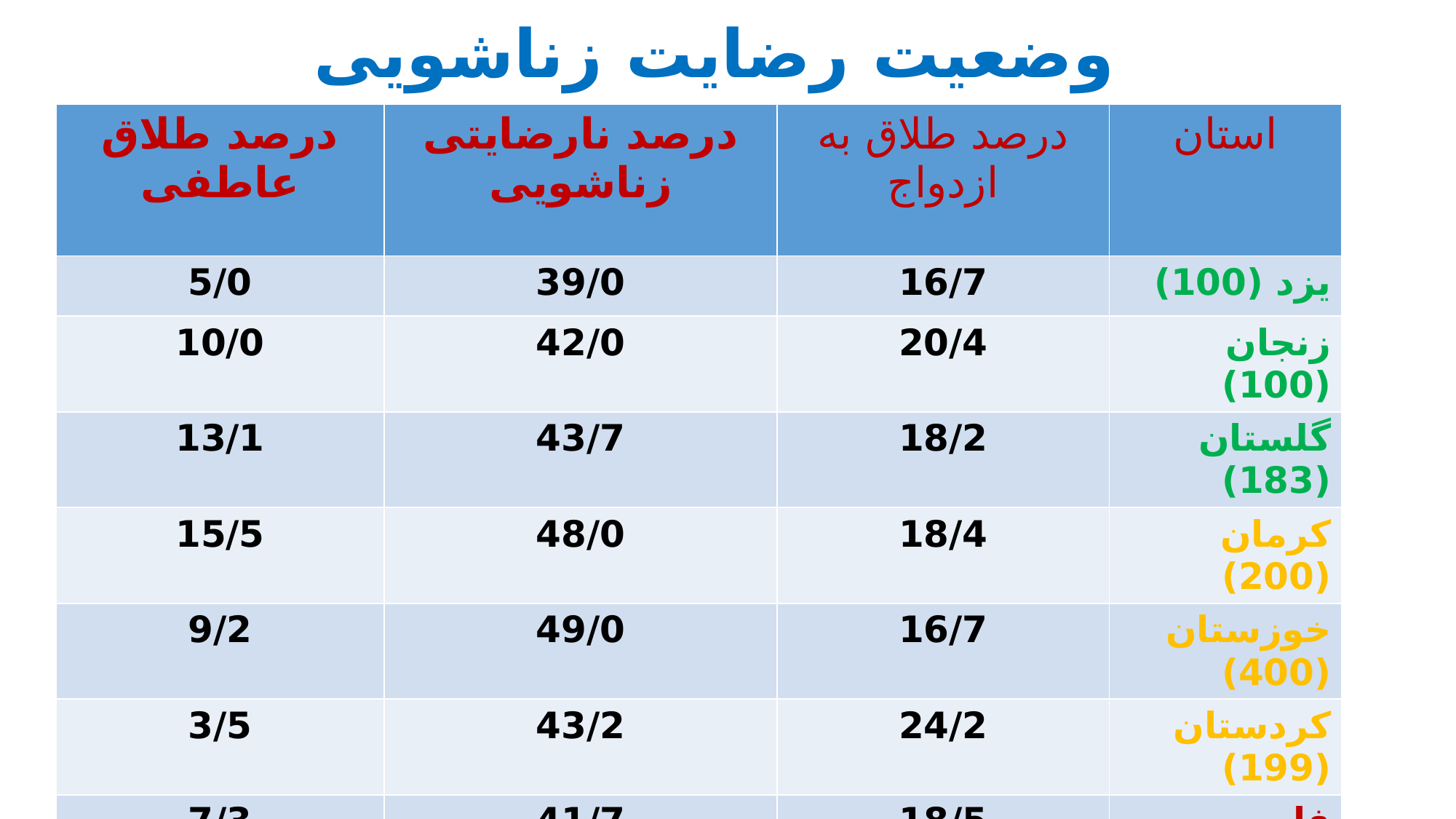

# وضعیت رضایت زناشویی
| درصد طلاق عاطفی | درصد نارضایتی زناشویی | درصد طلاق به ازدواج | استان |
| --- | --- | --- | --- |
| 5/0 | 39/0 | 16/7 | یزد (100) |
| 10/0 | 42/0 | 20/4 | زنجان (100) |
| 13/1 | 43/7 | 18/2 | گلستان (183) |
| 15/5 | 48/0 | 18/4 | کرمان (200) |
| 9/2 | 49/0 | 16/7 | خوزستان (400) |
| 3/5 | 43/2 | 24/2 | کردستان (199) |
| 7/3 | 41/7 | 18/5 | فارس (398) |
| 10/0 | 54/4 | 27/7 | قم (160) |
| 13/3 | 52/9 | 36/6 | البرز (293) |
| 9/7 | 46/6 | 24/0 | کل (2033) |